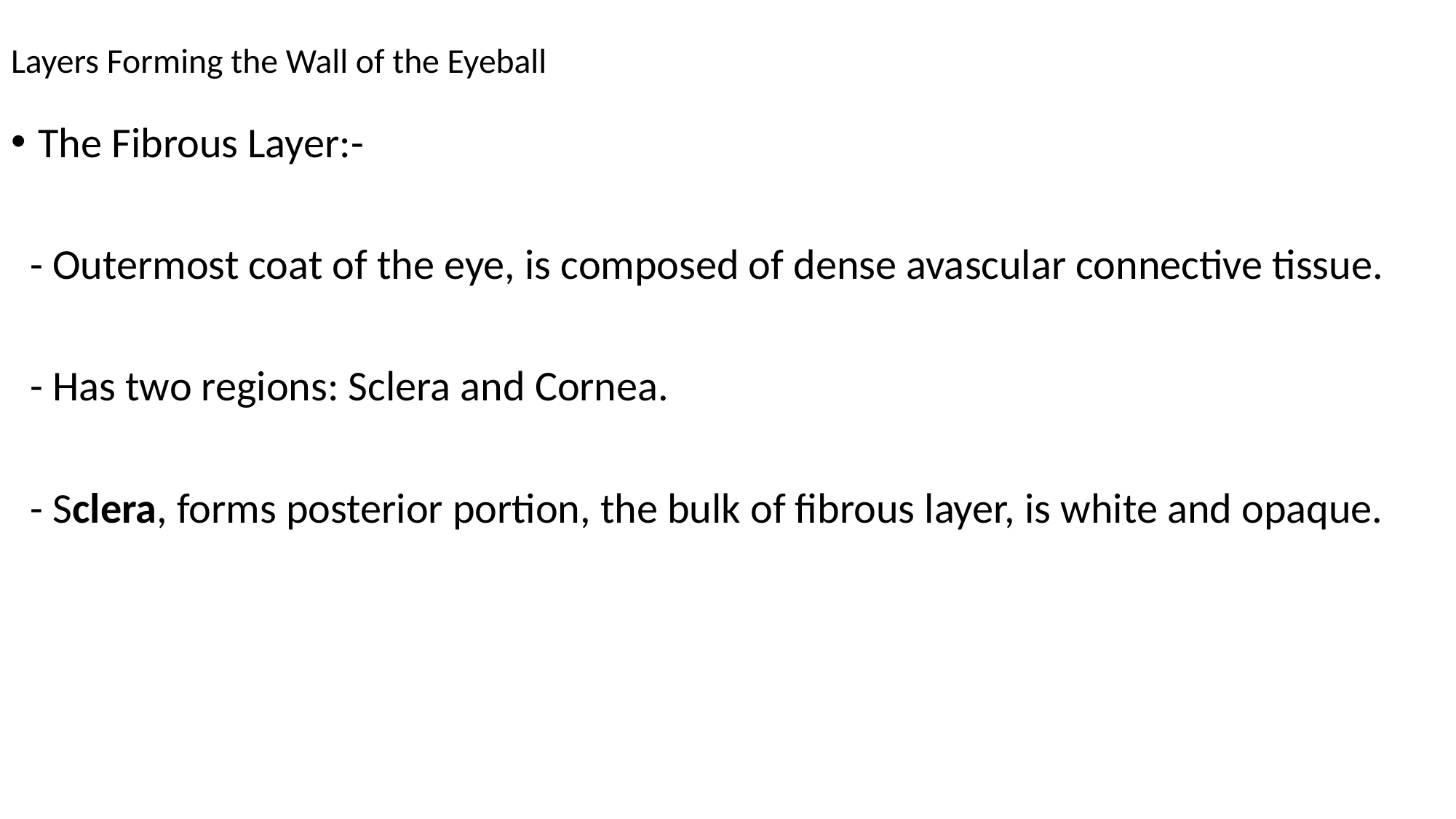

# Layers Forming the Wall of the Eyeball
The Fibrous Layer:-

  - Outermost coat of the eye, is composed of dense avascular connective tissue.

  - Has two regions: Sclera and Cornea.

  - Sclera, forms posterior portion, the bulk of fibrous layer, is white and opaque.